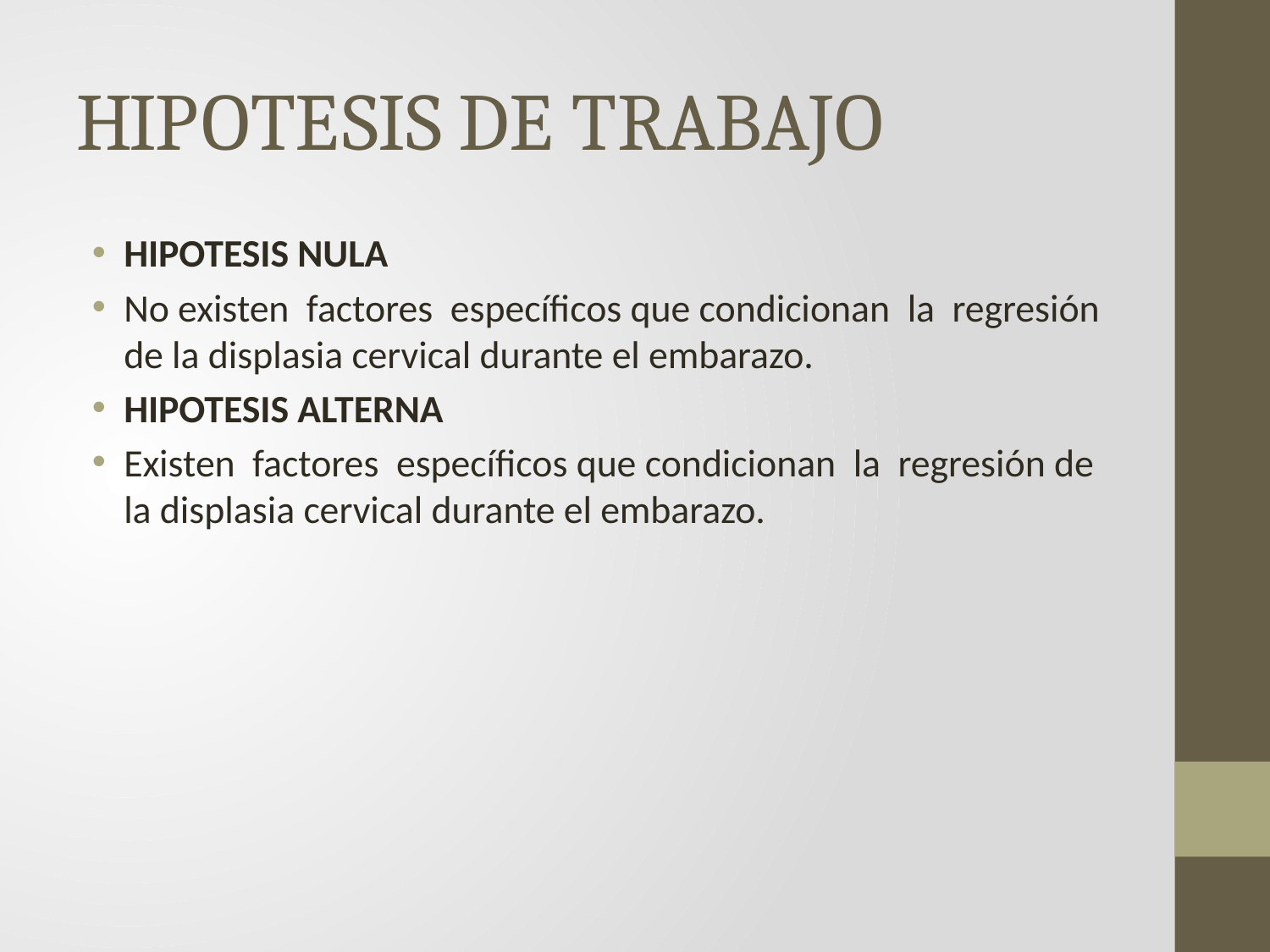

# HIPOTESIS DE TRABAJO
HIPOTESIS NULA
No existen  factores  específicos que condicionan  la  regresión de la displasia cervical durante el embarazo.
HIPOTESIS ALTERNA
Existen  factores  específicos que condicionan  la  regresión de la displasia cervical durante el embarazo.